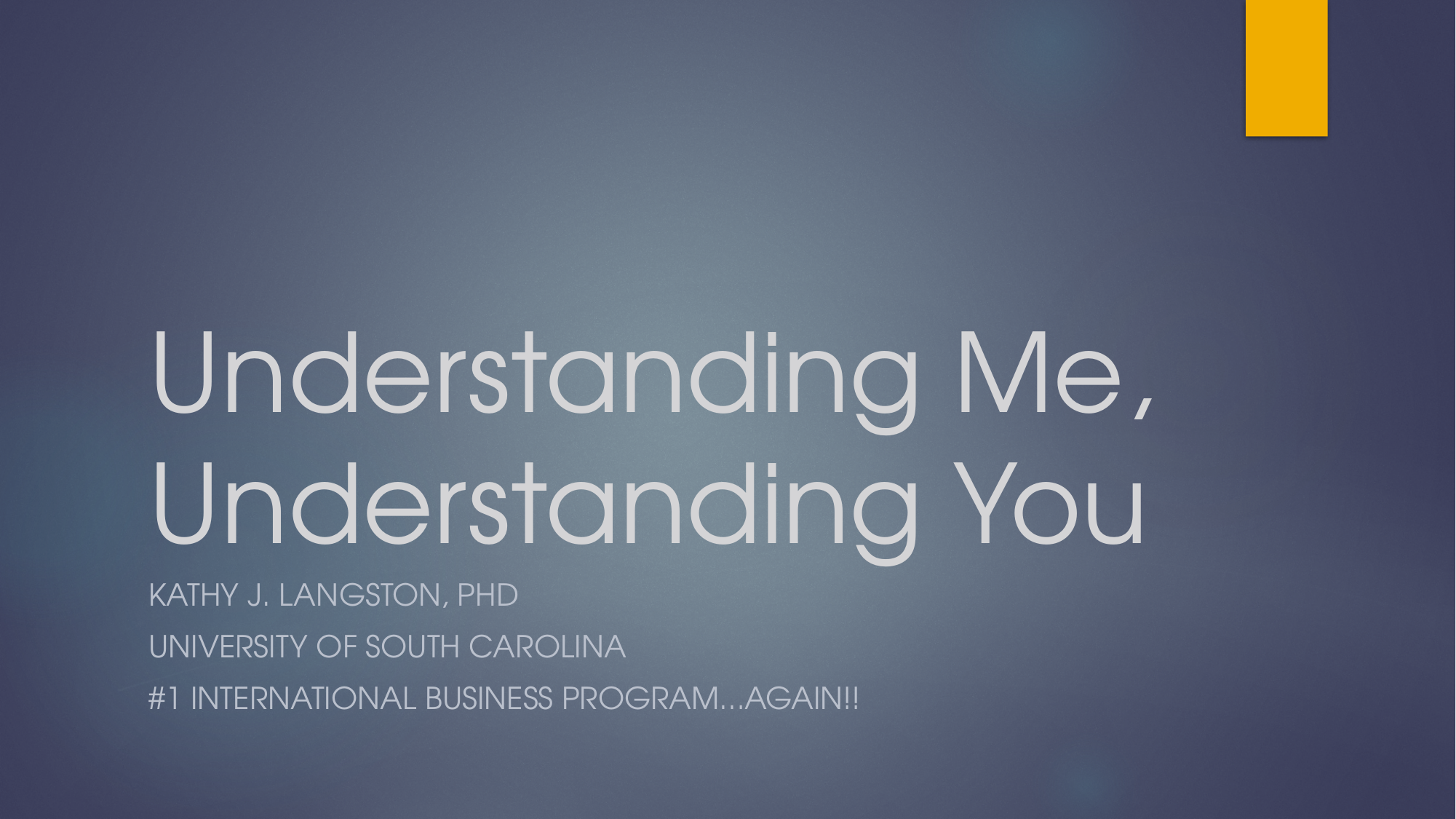

# Understanding Me, Understanding You
Kathy J. Langston, PhD
University of South Carolina
#1 International Business Program…again!!